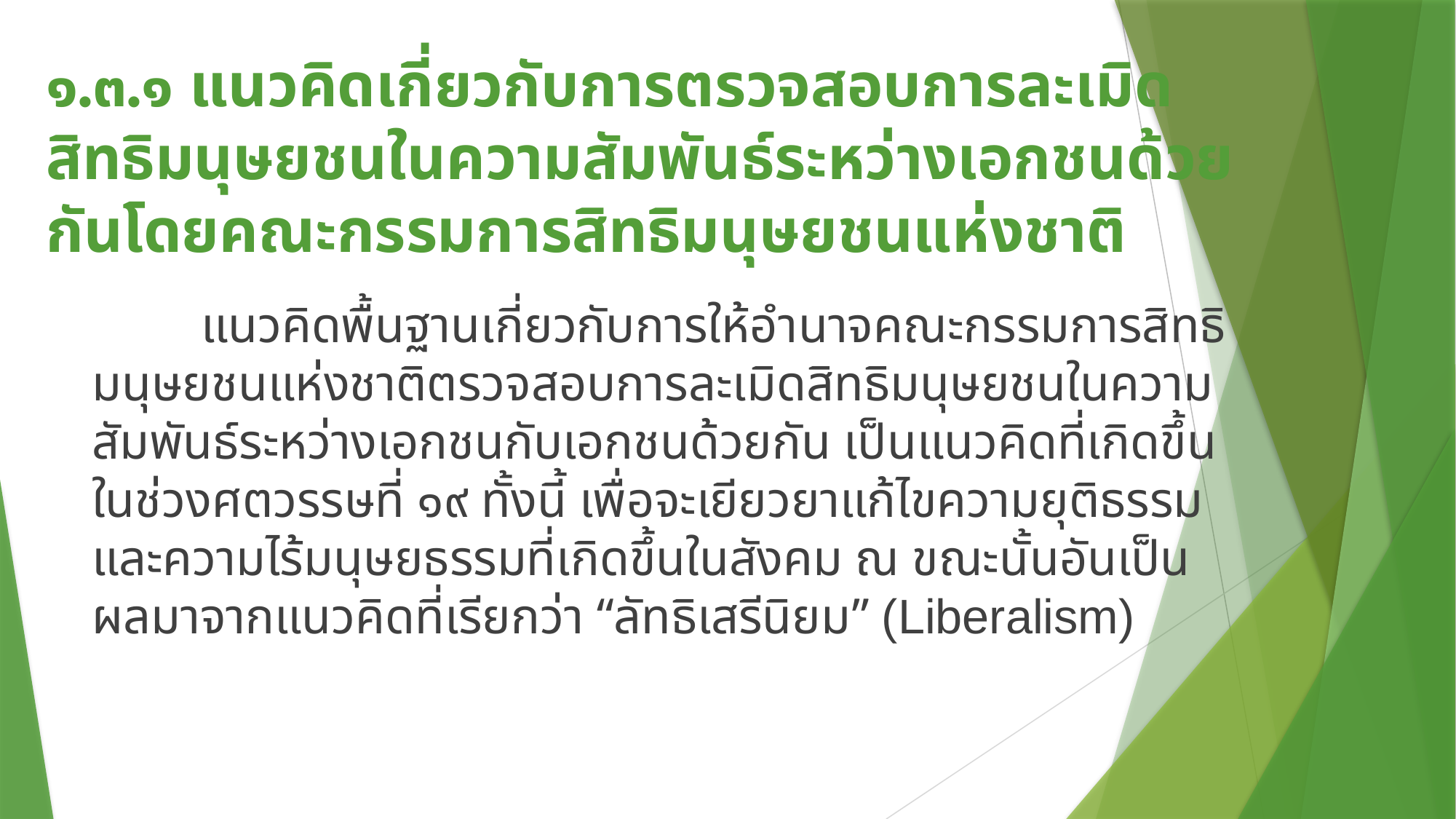

# ๑.๓.๑ แนวคิดเกี่ยวกับการตรวจสอบการละเมิดสิทธิมนุษยชนในความสัมพันธ์ระหว่างเอกชนด้วยกันโดยคณะกรรมการสิทธิมนุษยชนแห่งชาติ
 	แนวคิดพื้นฐานเกี่ยวกับการให้อำนาจคณะกรรมการสิทธิมนุษยชนแห่งชาติตรวจสอบการละเมิดสิทธิมนุษยชนในความสัมพันธ์ระหว่างเอกชนกับเอกชนด้วยกัน เป็นแนวคิดที่เกิดขึ้นในช่วงศตวรรษที่ ๑๙ ทั้งนี้ เพื่อจะเยียวยาแก้ไขความยุติธรรมและความไร้มนุษยธรรมที่เกิดขึ้นในสังคม ณ ขณะนั้นอันเป็นผลมาจากแนวคิดที่เรียกว่า “ลัทธิเสรีนิยม” (Liberalism)